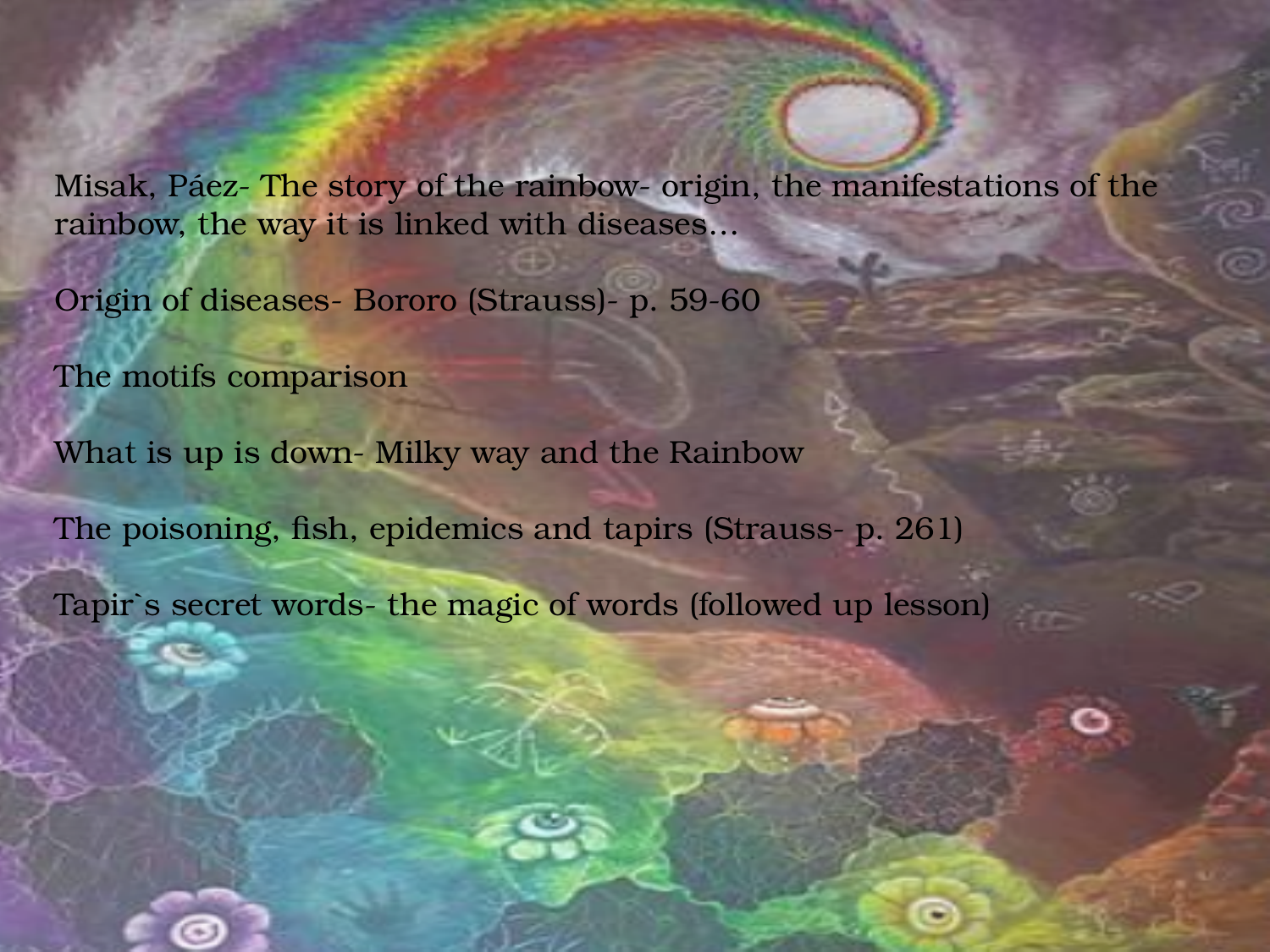

Misak, Páez- The story of the rainbow- origin, the manifestations of the rainbow, the way it is linked with diseases…

Origin of diseases- Bororo (Strauss)- p. 59-60

The motifs comparison

What is up is down- Milky way and the Rainbow

The poisoning, fish, epidemics and tapirs (Strauss- p. 261)

Tapir`s secret words- the magic of words (followed up lesson)